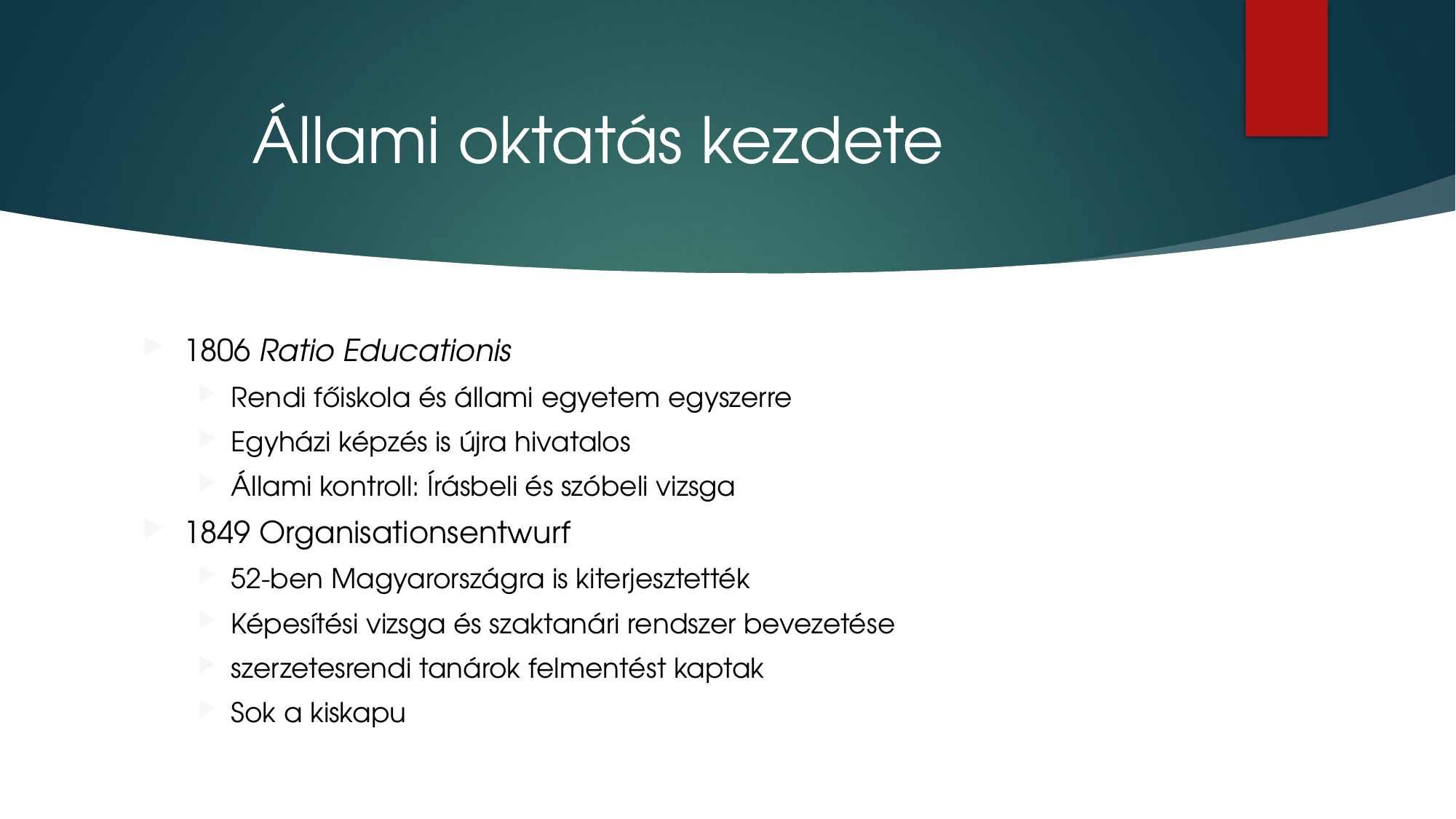

# Állami oktatás kezdete

1806 Ratio Educationis
Rendi főiskola és állami egyetem egyszerre
Egyházi képzés is újra hivatalos
Állami kontroll: Írásbeli és szóbeli vizsga
1849 Organisationsentwurf
52-ben Magyarországra is kiterjesztették
Képesítési vizsga és szaktanári rendszer bevezetése
szerzetesrendi tanárok felmentést kaptak
Sok a kiskapu